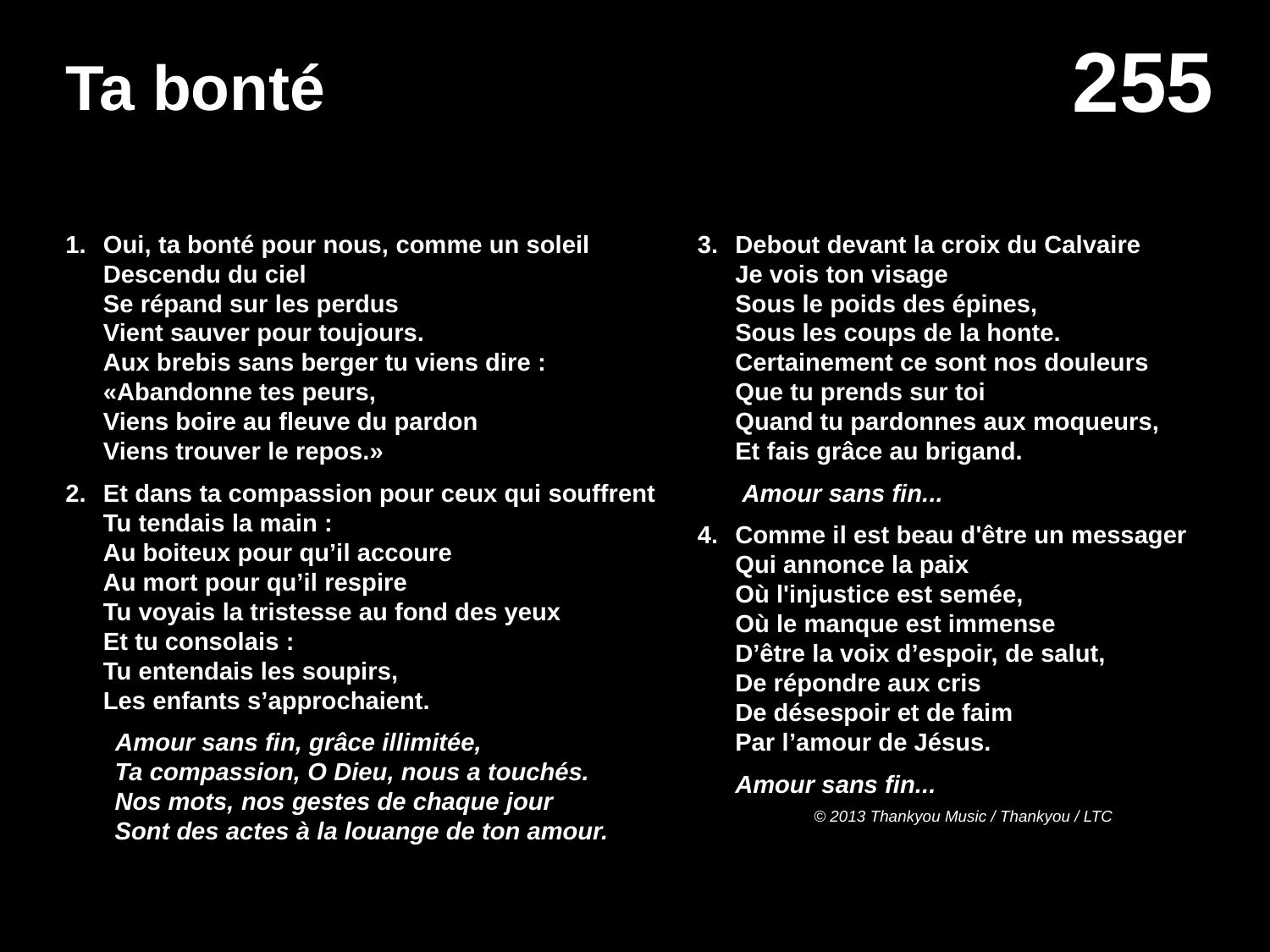

# Ta bonté
1. 	Oui, ta bonté pour nous, comme un soleil
Descendu du ciel
Se répand sur les perdus
Vient sauver pour toujours.
Aux brebis sans berger tu viens dire :
«Abandonne tes peurs,
Viens boire au fleuve du pardon
Viens trouver le repos.»
2. 	Et dans ta compassion pour ceux qui souffrent
Tu tendais la main :
Au boiteux pour qu’il accoure
Au mort pour qu’il respire
Tu voyais la tristesse au fond des yeux
Et tu consolais :
Tu entendais les soupirs,
Les enfants s’approchaient.
Amour sans fin, grâce illimitée,
Ta compassion, O Dieu, nous a touchés.
Nos mots, nos gestes de chaque jour
Sont des actes à la louange de ton amour.

3. 	Debout devant la croix du Calvaire
Je vois ton visage
Sous le poids des épines,
Sous les coups de la honte.
Certainement ce sont nos douleurs
Que tu prends sur toi
Quand tu pardonnes aux moqueurs,
Et fais grâce au brigand.
	 Amour sans fin...
4. 	Comme il est beau d'être un messager
Qui annonce la paix
Où l'injustice est semée,
Où le manque est immense
D’être la voix d’espoir, de salut,
De répondre aux cris
De désespoir et de faim
Par l’amour de Jésus.
	Amour sans fin...
© 2013 Thankyou Music / Thankyou / LTC